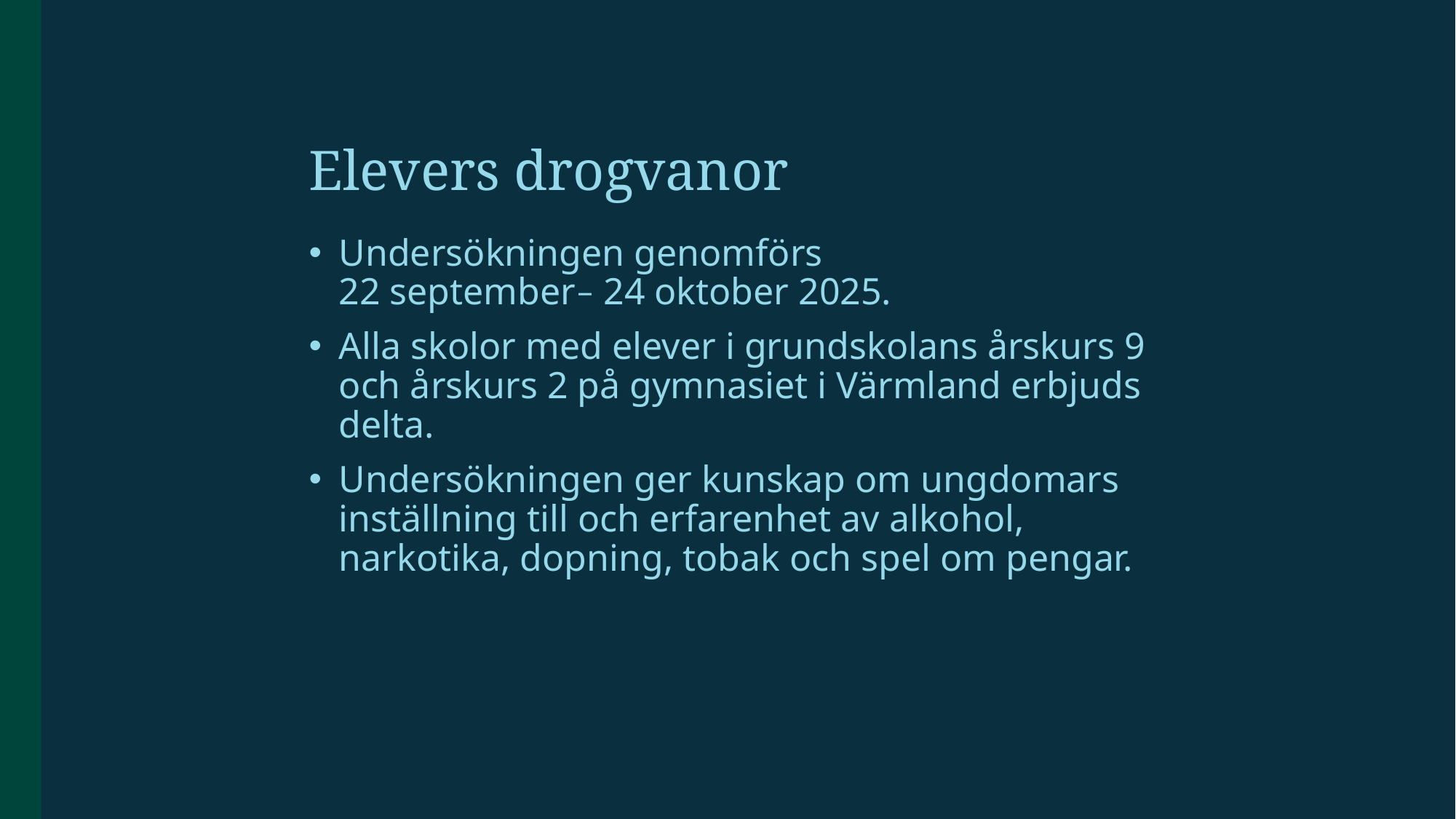

# Elevers drogvanor
Undersökningen genomförs
22 september– 24 oktober 2025.
Alla skolor med elever i grundskolans årskurs 9 och årskurs 2 på gymnasiet i Värmland erbjuds delta.
Undersökningen ger kunskap om ungdomars inställning till och erfarenhet av alkohol, narkotika, dopning, tobak och spel om pengar.